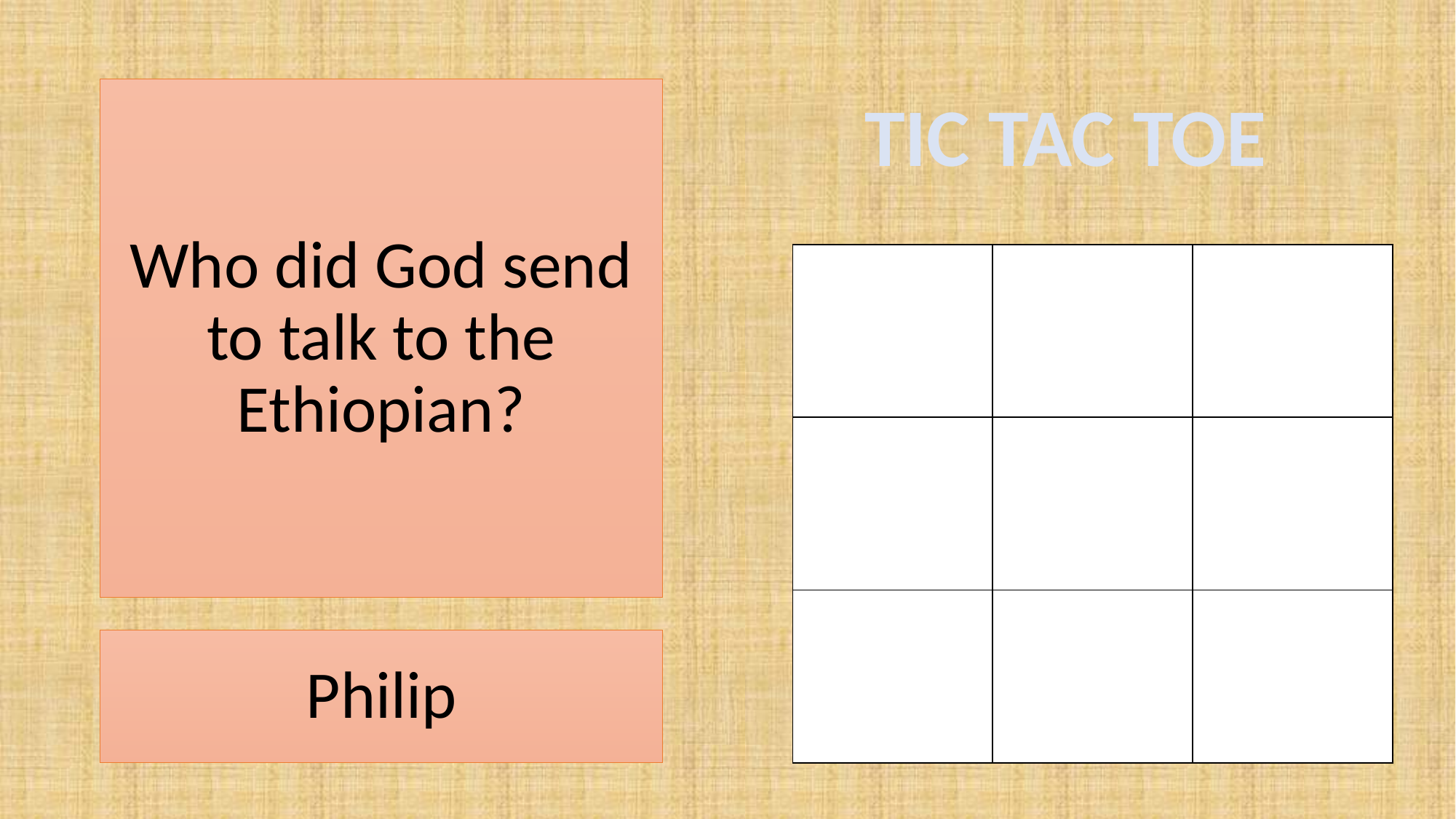

# Who did God send to talk to the Ethiopian?
TIC TAC TOE
|  |  |  |
| --- | --- | --- |
|  |  |  |
|  |  |  |
Philip